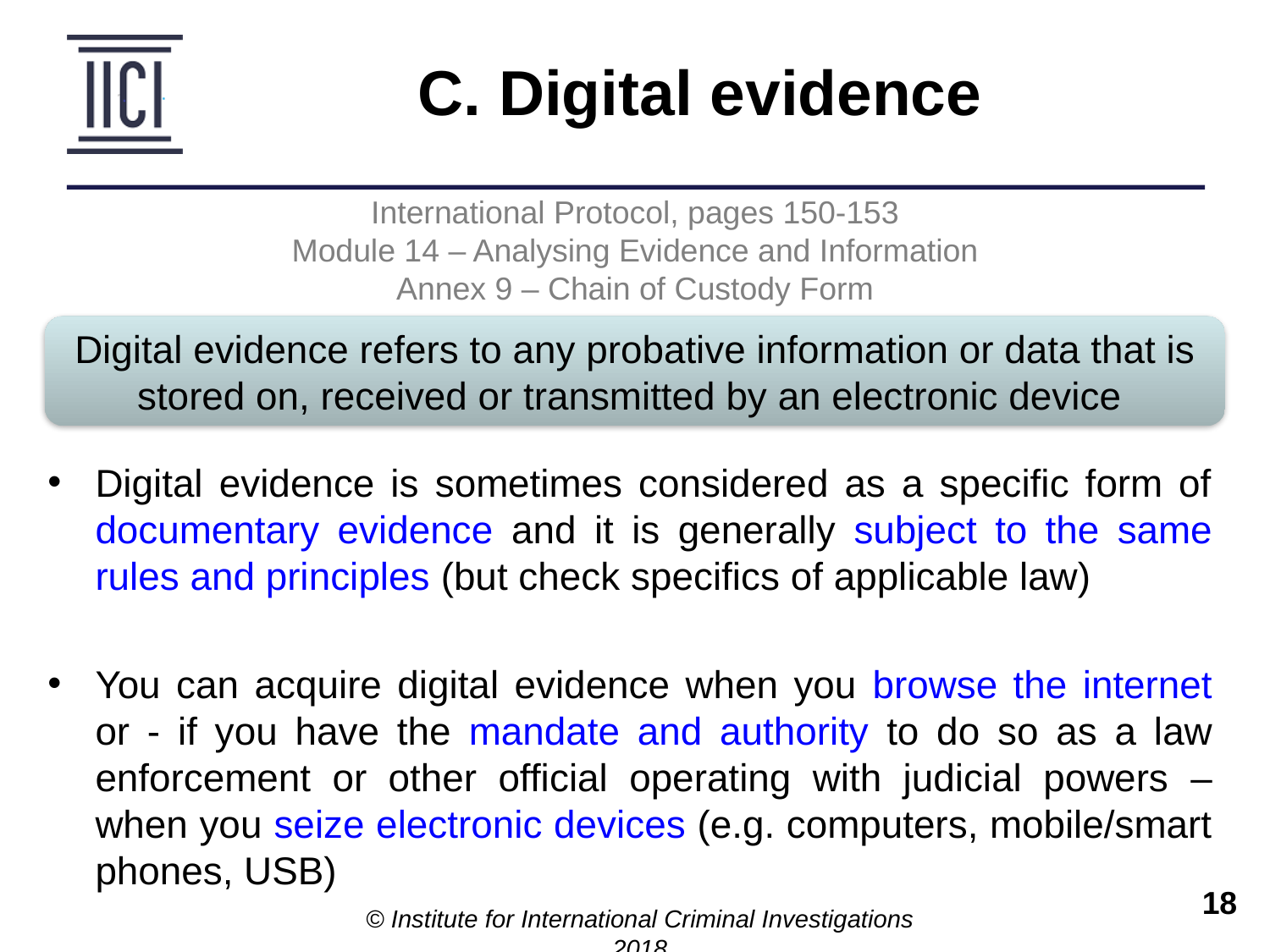

C. Digital evidence
International Protocol, pages 150-153
Module 14 – Analysing Evidence and Information
Annex 9 – Chain of Custody Form

Digital evidence refers to any probative information or data that is stored on, received or transmitted by an electronic device

Digital evidence is sometimes considered as a specific form of documentary evidence and it is generally subject to the same rules and principles (but check specifics of applicable law)

You can acquire digital evidence when you browse the internet or - if you have the mandate and authority to do so as a law enforcement or other official operating with judicial powers – when you seize electronic devices (e.g. computers, mobile/smart phones, USB)

© Institute for International Criminal Investigations 2018
 	18